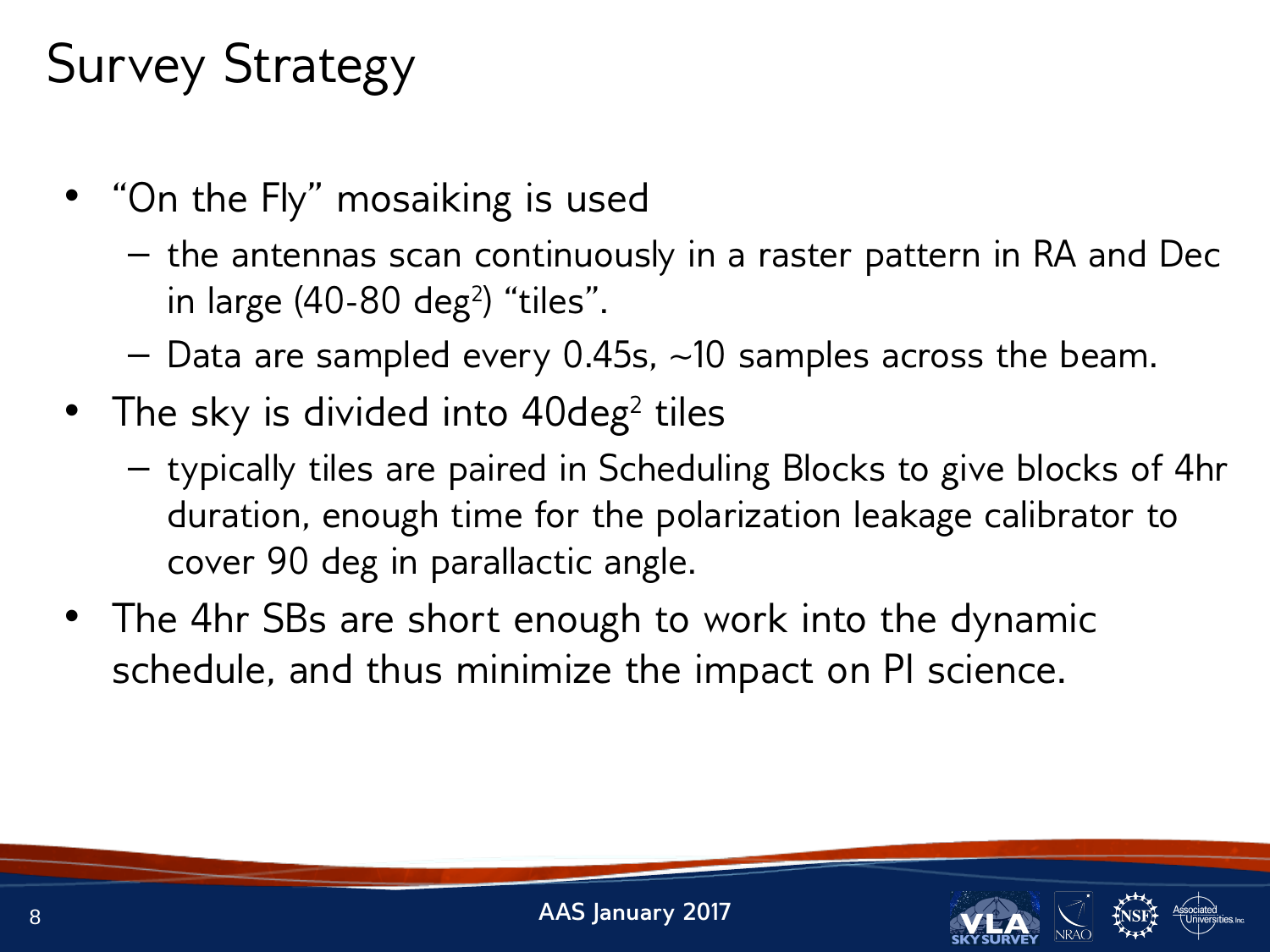

Survey Strategy

“On the Fly” mosaiking is used
the antennas scan continuously in a raster pattern in RA and Dec in large (40-80 deg2) “tiles”.
Data are sampled every 0.45s, ~10 samples across the beam.
The sky is divided into 40deg2 tiles
typically tiles are paired in Scheduling Blocks to give blocks of 4hr duration, enough time for the polarization leakage calibrator to cover 90 deg in parallactic angle.
The 4hr SBs are short enough to work into the dynamic schedule, and thus minimize the impact on PI science.